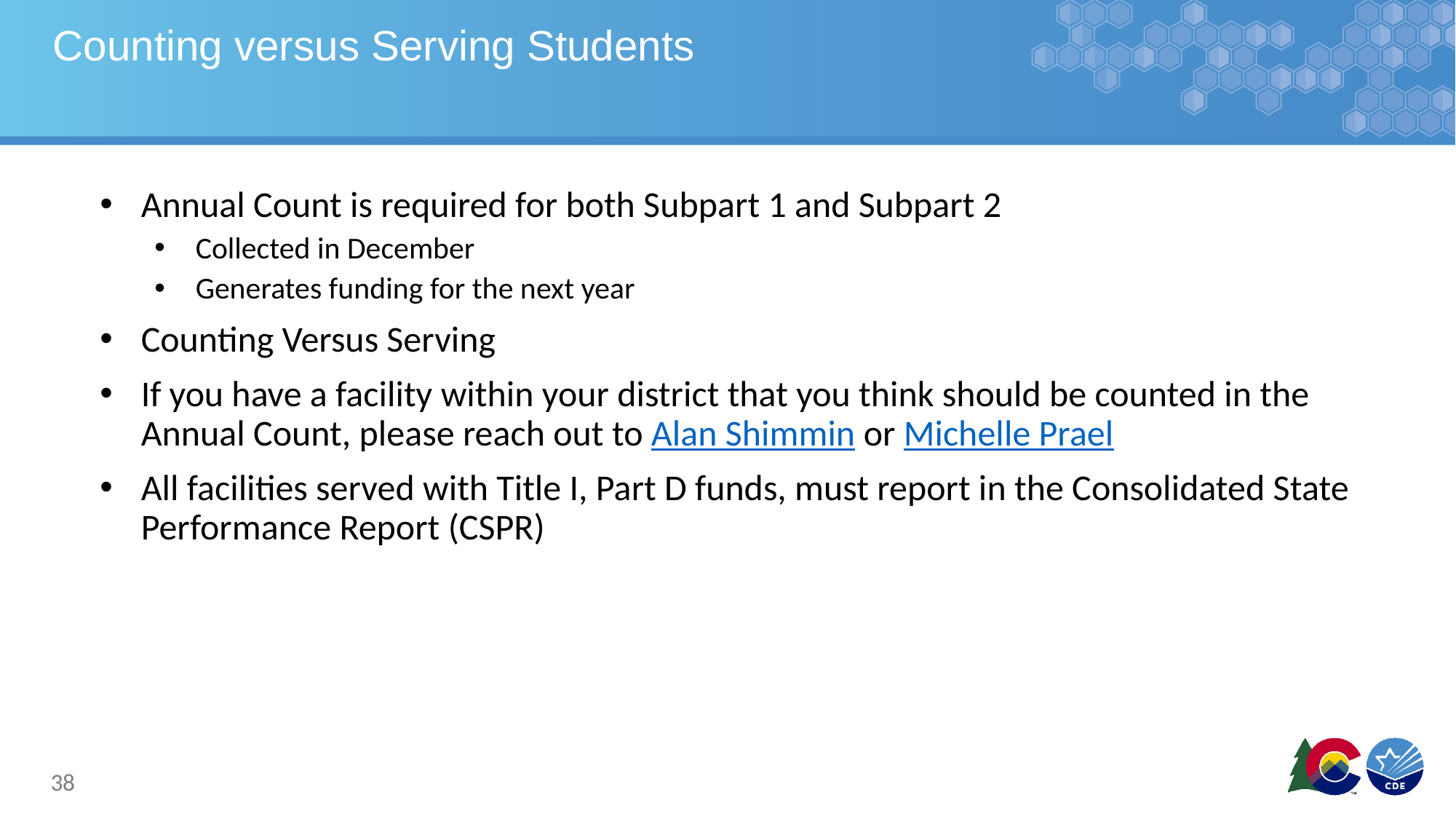

# Counting versus Serving Students
Annual Count is required for both Subpart 1 and Subpart 2
Collected in December
Generates funding for the next year
Counting Versus Serving
If you have a facility within your district that you think should be counted in the Annual Count, please reach out to Alan Shimmin or Michelle Prael
All facilities served with Title I, Part D funds, must report in the Consolidated State Performance Report (CSPR)

38